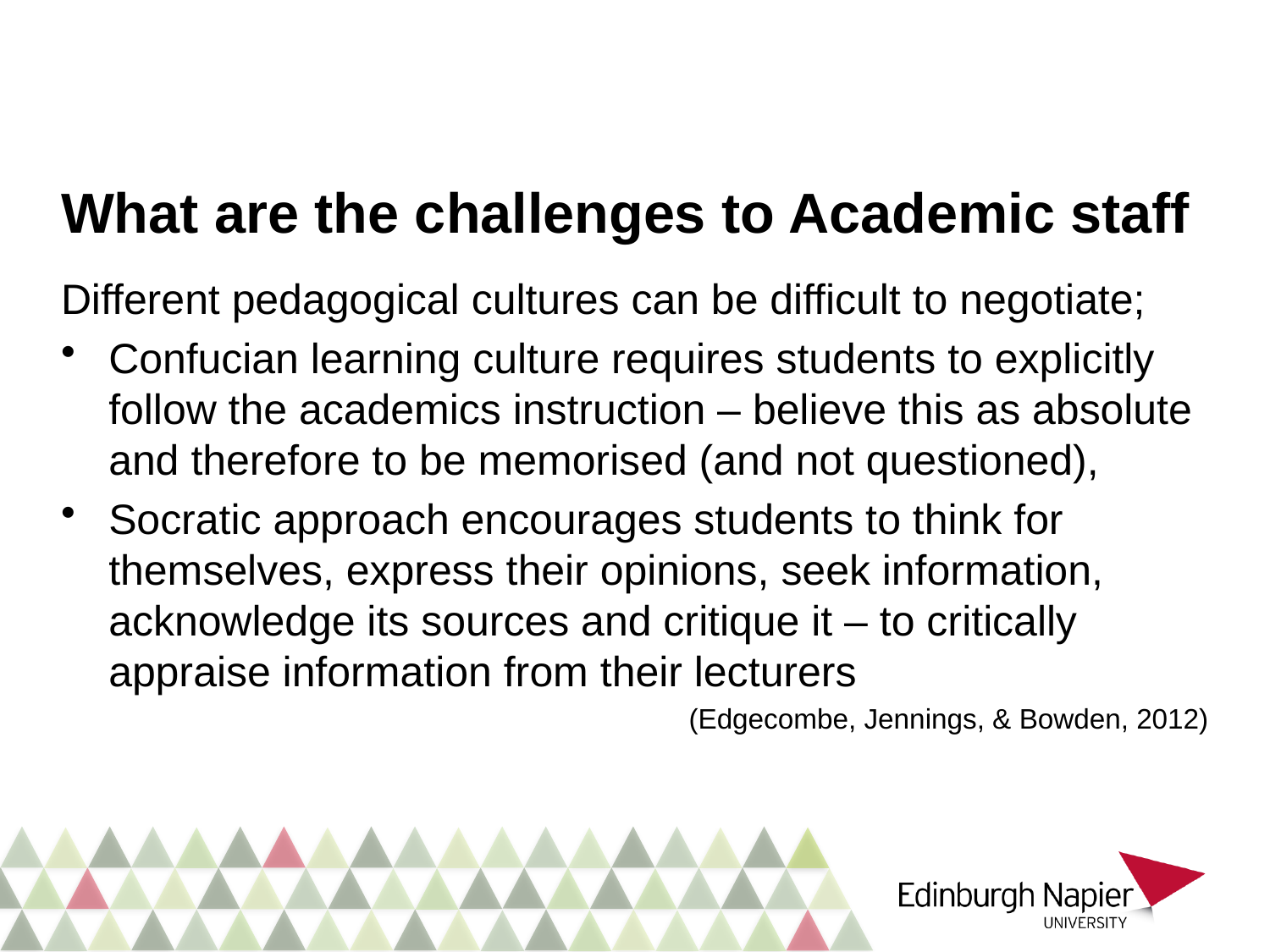

# What are the challenges to Academic staff
Different pedagogical cultures can be difficult to negotiate;
Confucian learning culture requires students to explicitly  follow the academics instruction – believe this as absolute and therefore to be memorised (and not questioned),
Socratic approach encourages students to think for themselves, express their opinions, seek information, acknowledge its sources and critique it – to critically appraise information from their lecturers
(Edgecombe, Jennings, & Bowden, 2012)